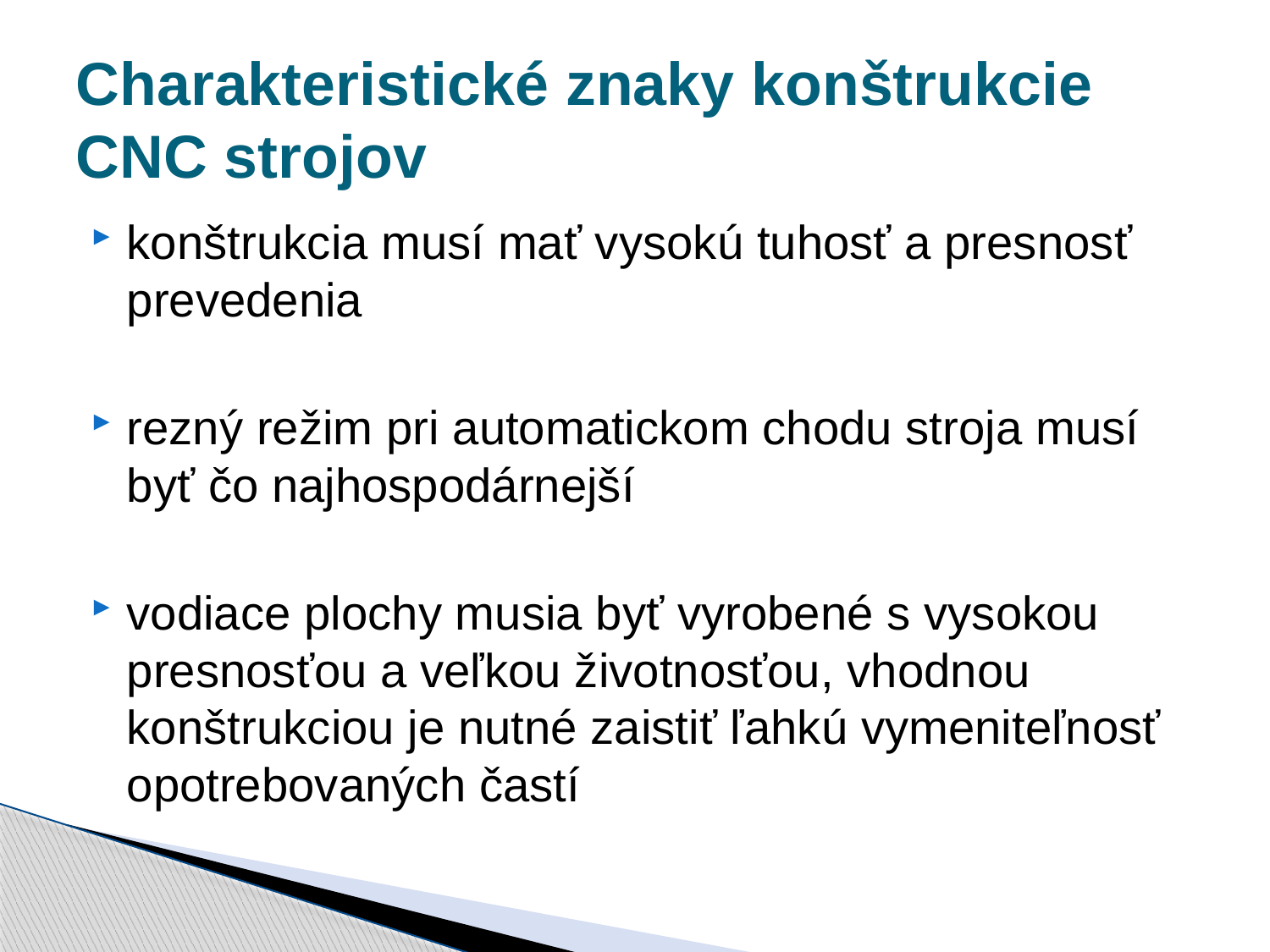

# Charakteristické znaky konštrukcie CNC strojov
konštrukcia musí mať vysokú tuhosť a presnosť prevedenia

rezný režim pri automatickom chodu stroja musí byť čo najhospodárnejší

vodiace plochy musia byť vyrobené s vysokou presnosťou a veľkou životnosťou, vhodnou konštrukciou je nutné zaistiť ľahkú vymeniteľnosť opotrebovaných častí